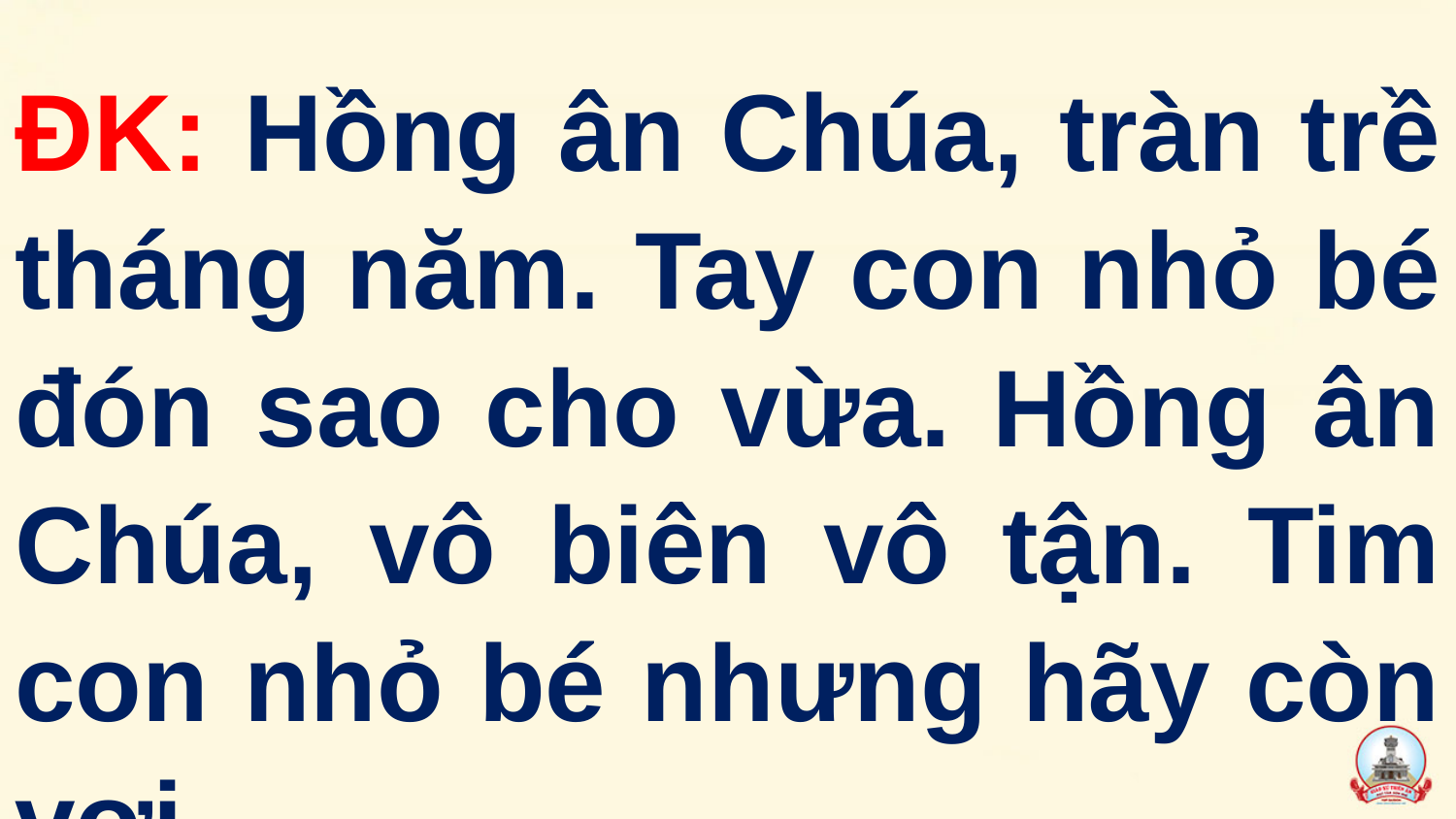

ĐK: Hồng ân Chúa, tràn trề tháng năm. Tay con nhỏ bé đón sao cho vừa. Hồng ân Chúa, vô biên vô tận. Tim con nhỏ bé nhưng hãy còn vơi.
#